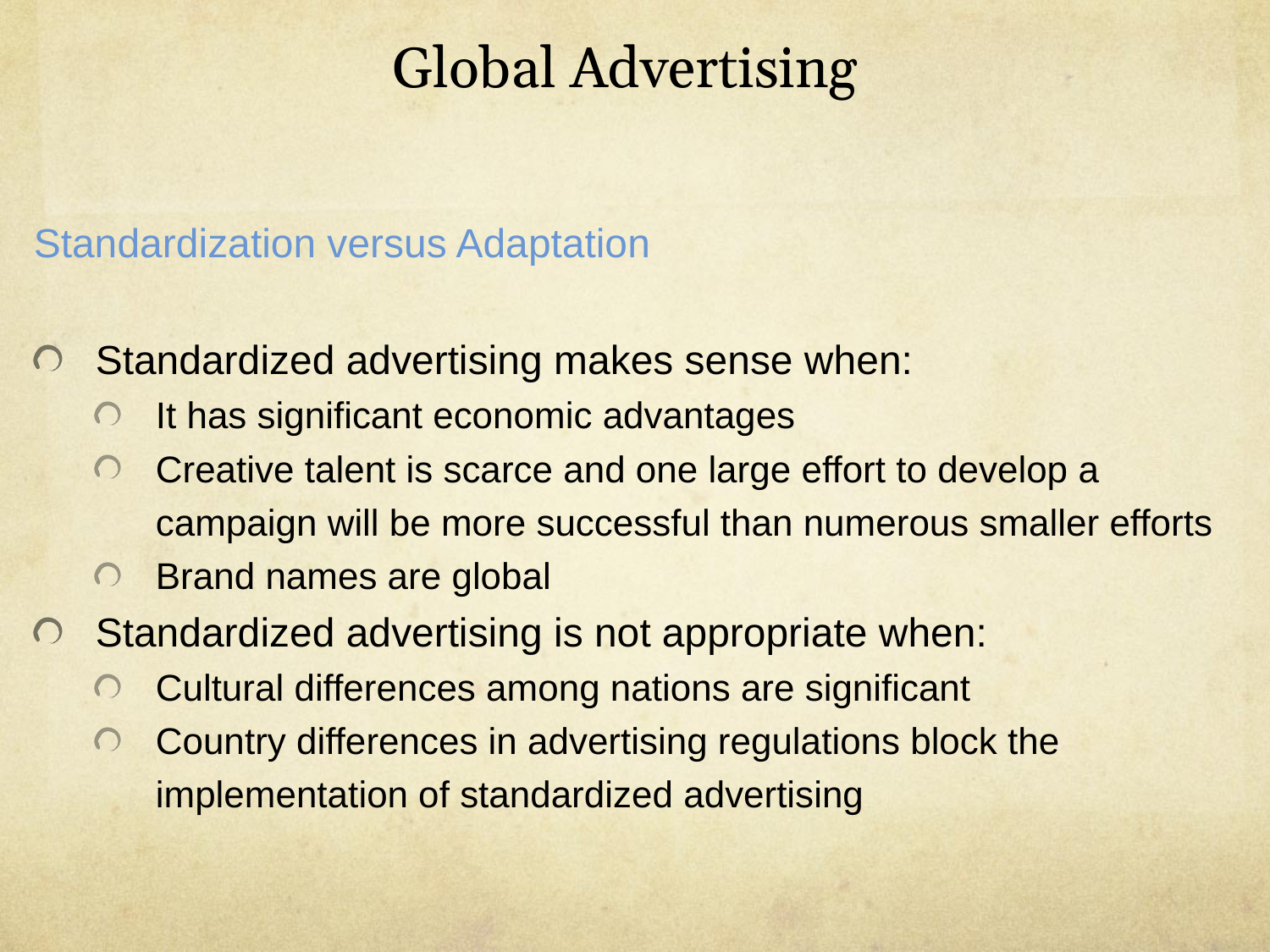

# Global Advertising
Standardization versus Adaptation

Standardized advertising makes sense when:
It has significant economic advantages
Creative talent is scarce and one large effort to develop a campaign will be more successful than numerous smaller efforts
Brand names are global
Standardized advertising is not appropriate when:
Cultural differences among nations are significant
Country differences in advertising regulations block the implementation of standardized advertising